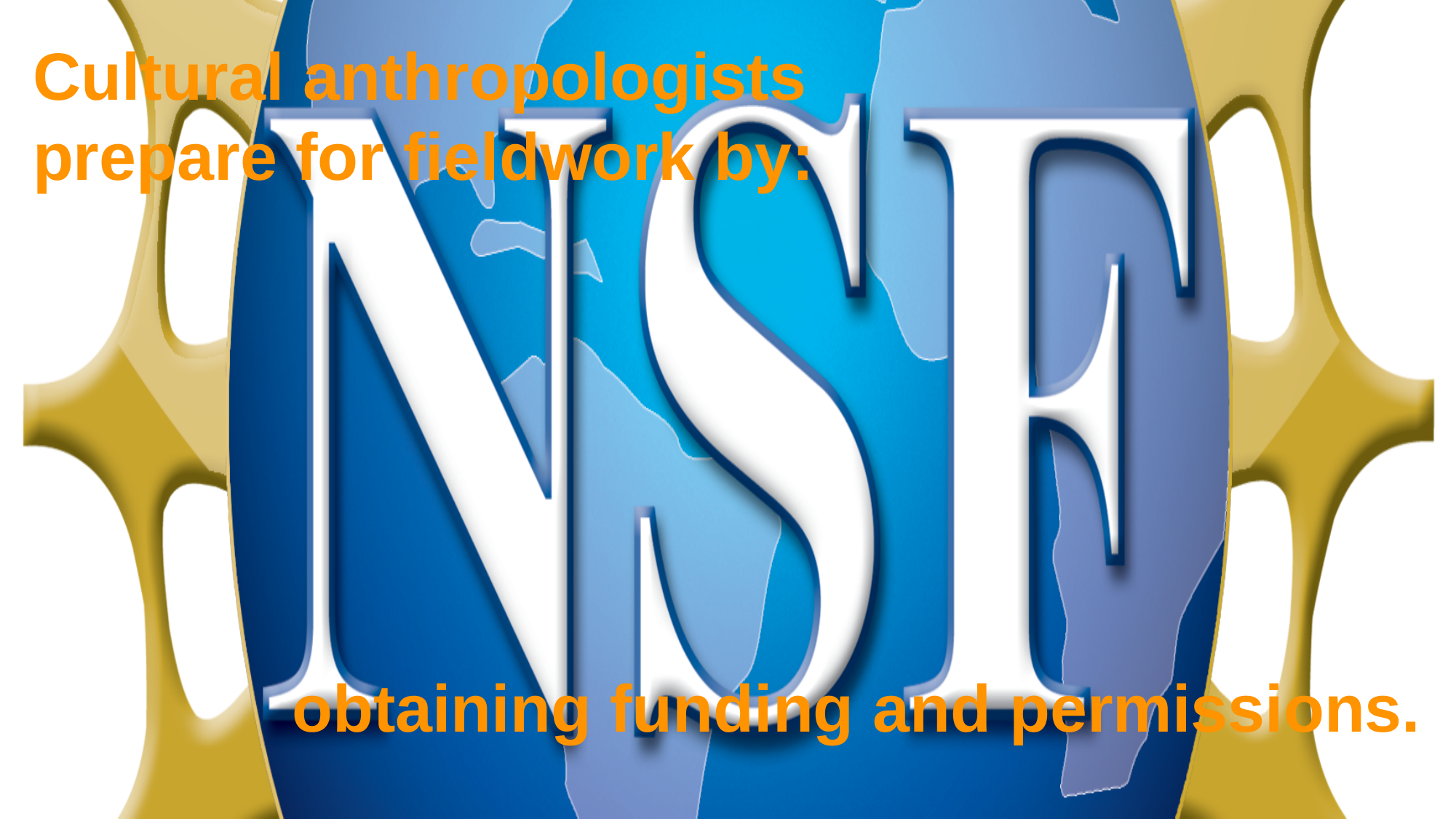

Cultural anthropologists
prepare for fieldwork by:

# obtaining funding and permissions.